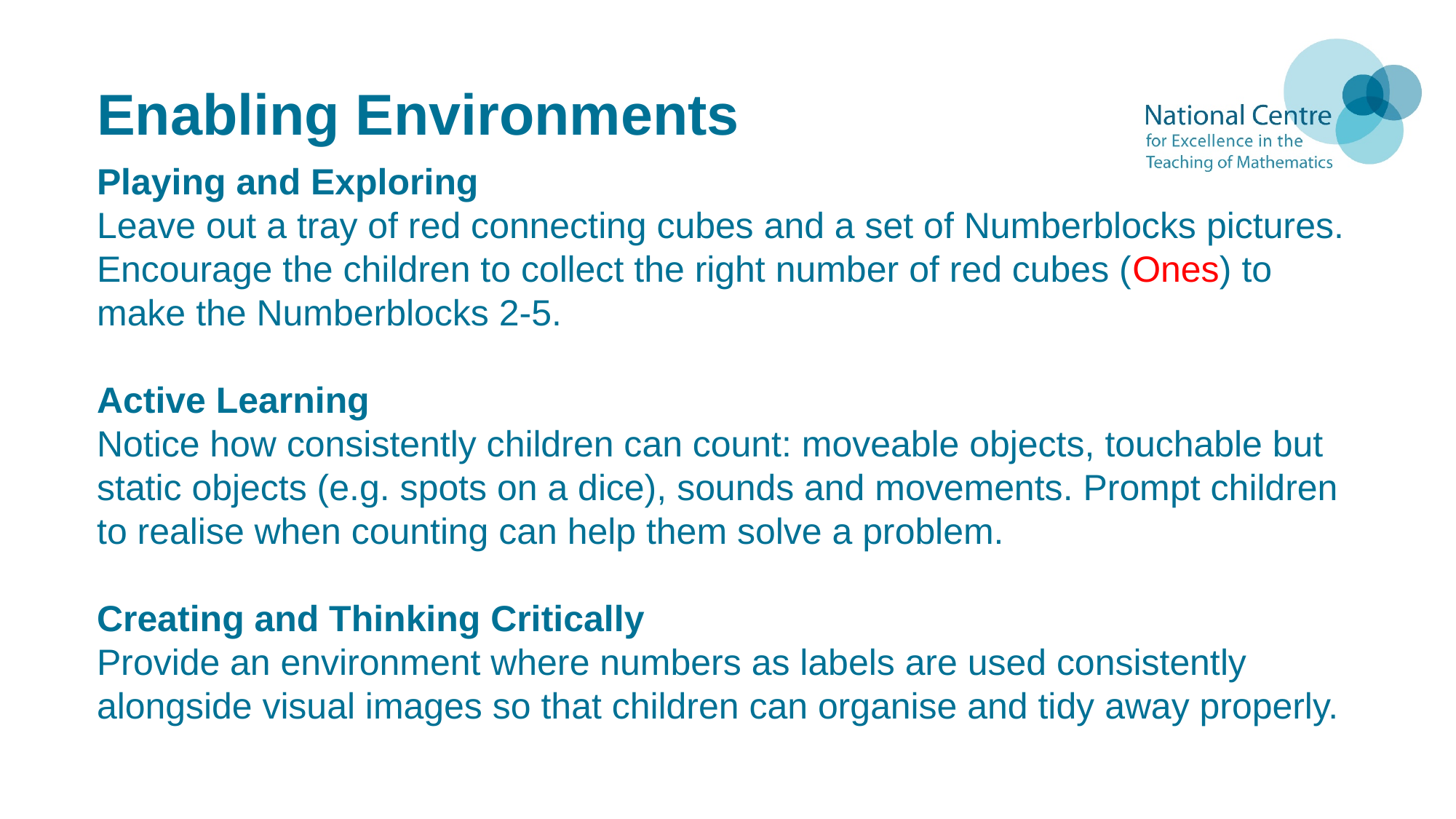

# Enabling Environments
Playing and Exploring
Leave out a tray of red connecting cubes and a set of Numberblocks pictures. Encourage the children to collect the right number of red cubes (Ones) to make the Numberblocks 2-5.

Active Learning
Notice how consistently children can count: moveable objects, touchable but static objects (e.g. spots on a dice), sounds and movements. Prompt children to realise when counting can help them solve a problem.

Creating and Thinking Critically
Provide an environment where numbers as labels are used consistently alongside visual images so that children can organise and tidy away properly.